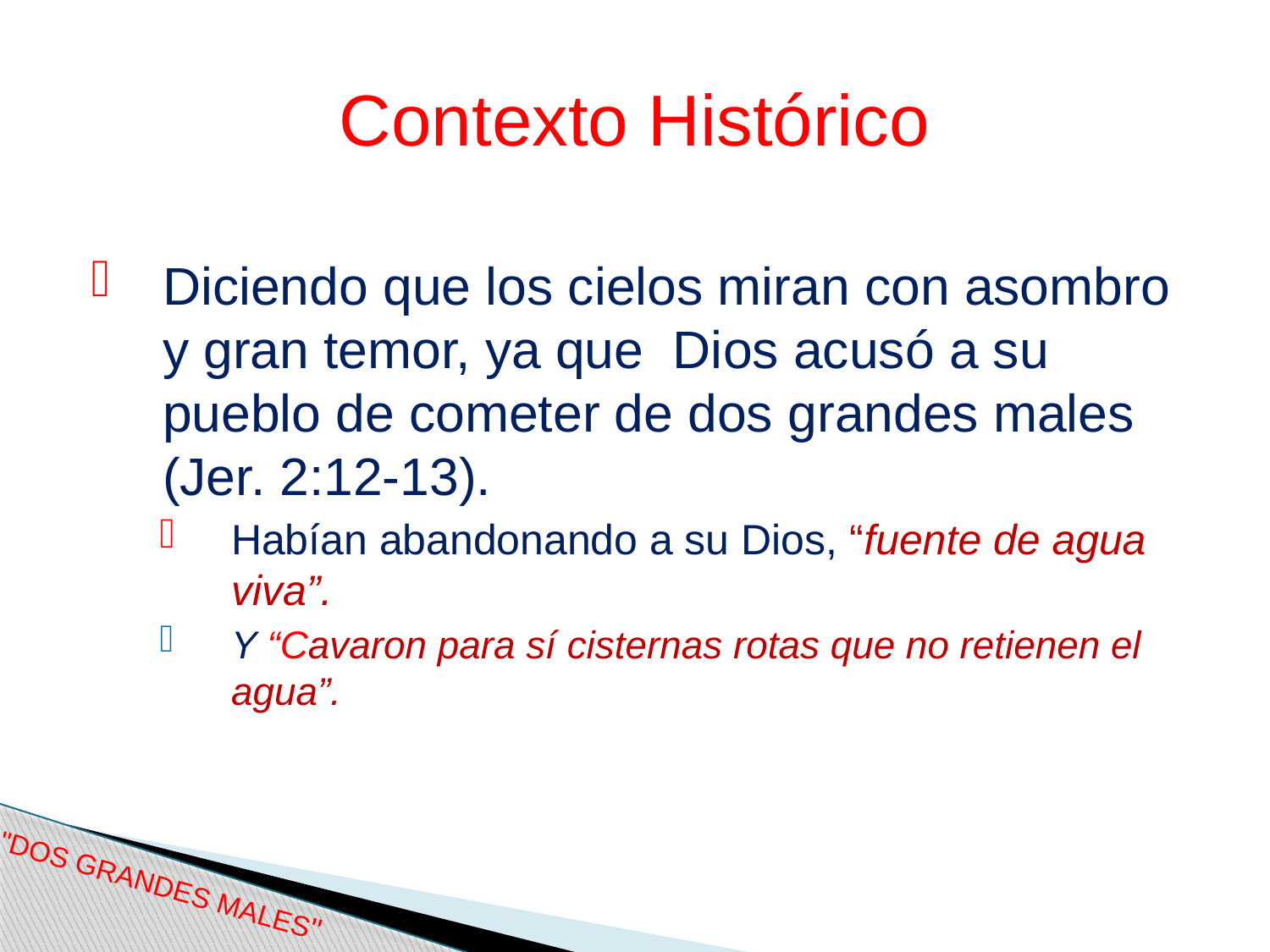

# Contexto Histórico
Diciendo que los cielos miran con asombro y gran temor, ya que  Dios acusó a su pueblo de cometer de dos grandes males (Jer. 2:12-13).
Habían abandonando a su Dios, “fuente de agua viva”.
Y “Cavaron para sí cisternas rotas que no retienen el agua”.

"DOS GRANDES MALES"